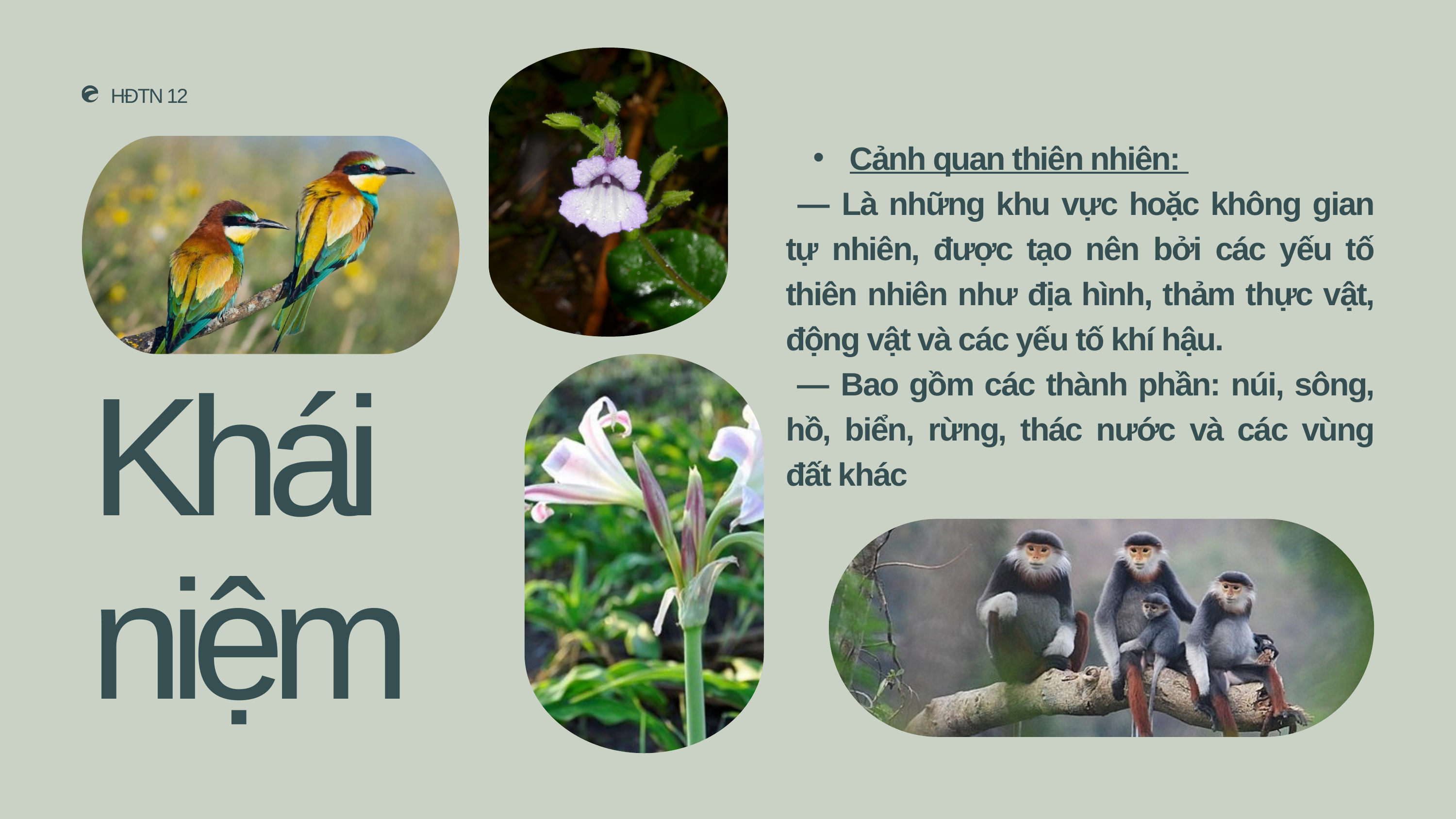

HĐTN 12

 Cảnh quan thiên nhiên:
 — Là những khu vực hoặc không gian tự nhiên, được tạo nên bởi các yếu tố thiên nhiên như địa hình, thảm thực vật, động vật và các yếu tố khí hậu.
 — Bao gồm các thành phần: núi, sông, hồ, biển, rừng, thác nước và các vùng đất khác

Khái  niệm